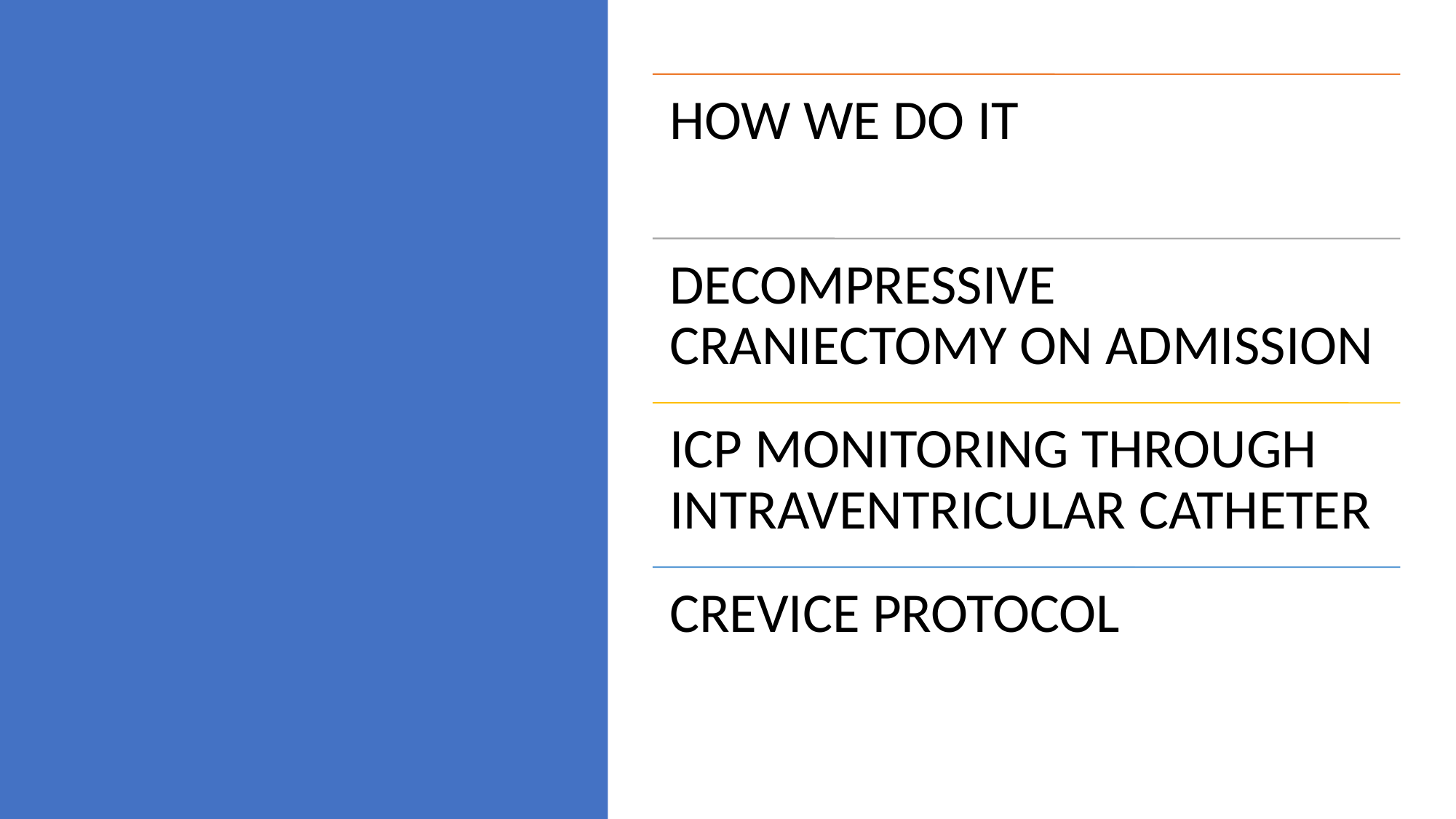

HOW WE DO IT
DECOMPRESSIVE CRANIECTOMY ON ADMISSION
ICP MONITORING THROUGH INTRAVENTRICULAR CATHETER
CREVICE PROTOCOL